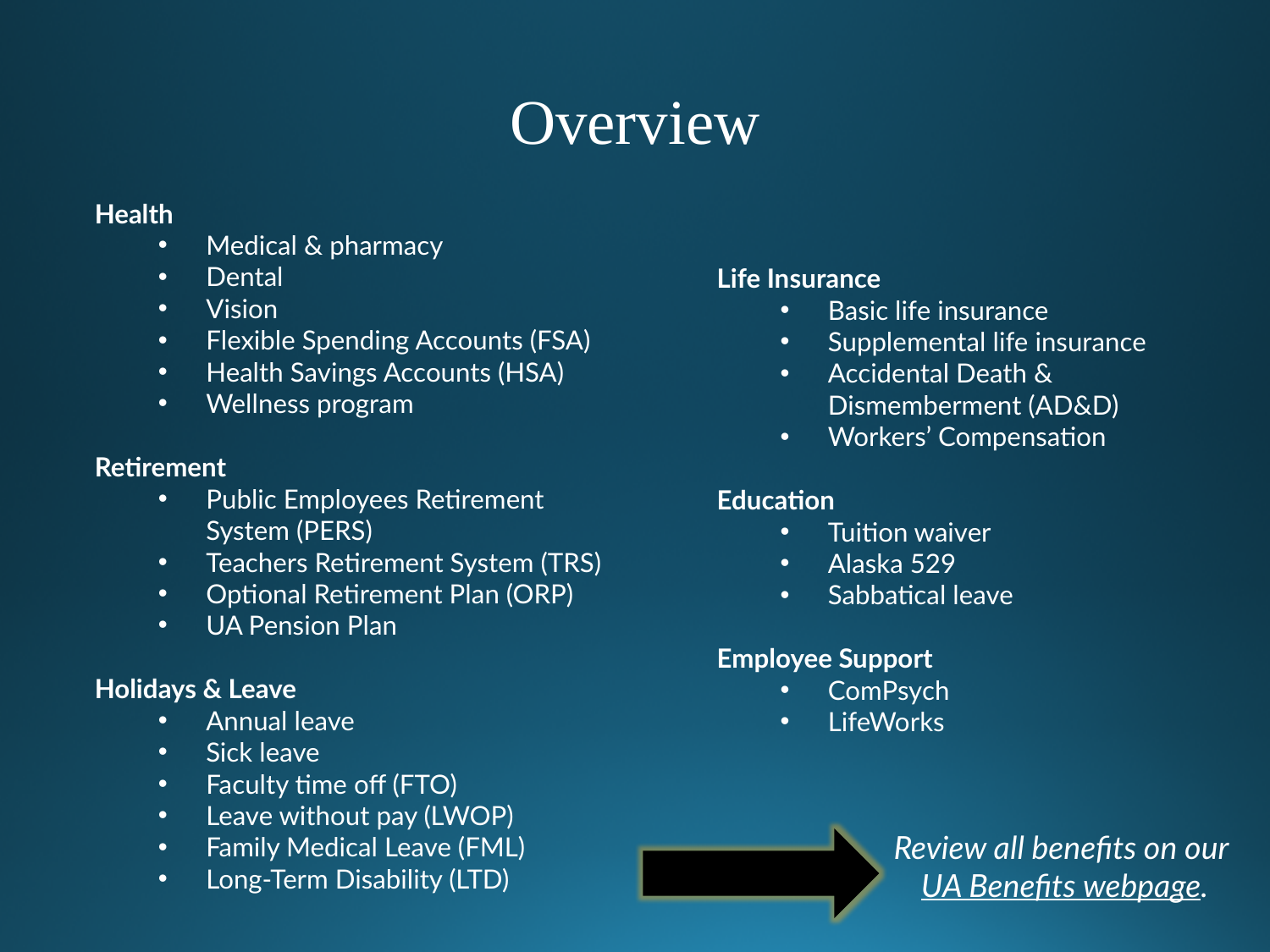

Overview
Health
Medical & pharmacy
Dental
Vision
Flexible Spending Accounts (FSA)
Health Savings Accounts (HSA)
Wellness program
Retirement
Public Employees Retirement System (PERS)
Teachers Retirement System (TRS)
Optional Retirement Plan (ORP)
UA Pension Plan

Holidays & Leave
Annual leave
Sick leave
Faculty time off (FTO)
Leave without pay (LWOP)
Family Medical Leave (FML)
Long-Term Disability (LTD)
Life Insurance
Basic life insurance
Supplemental life insurance
Accidental Death & Dismemberment (AD&D)
Workers’ Compensation
Education
Tuition waiver
Alaska 529
Sabbatical leave
Employee Support
ComPsych
LifeWorks

Review all benefits on our
UA Benefits webpage.